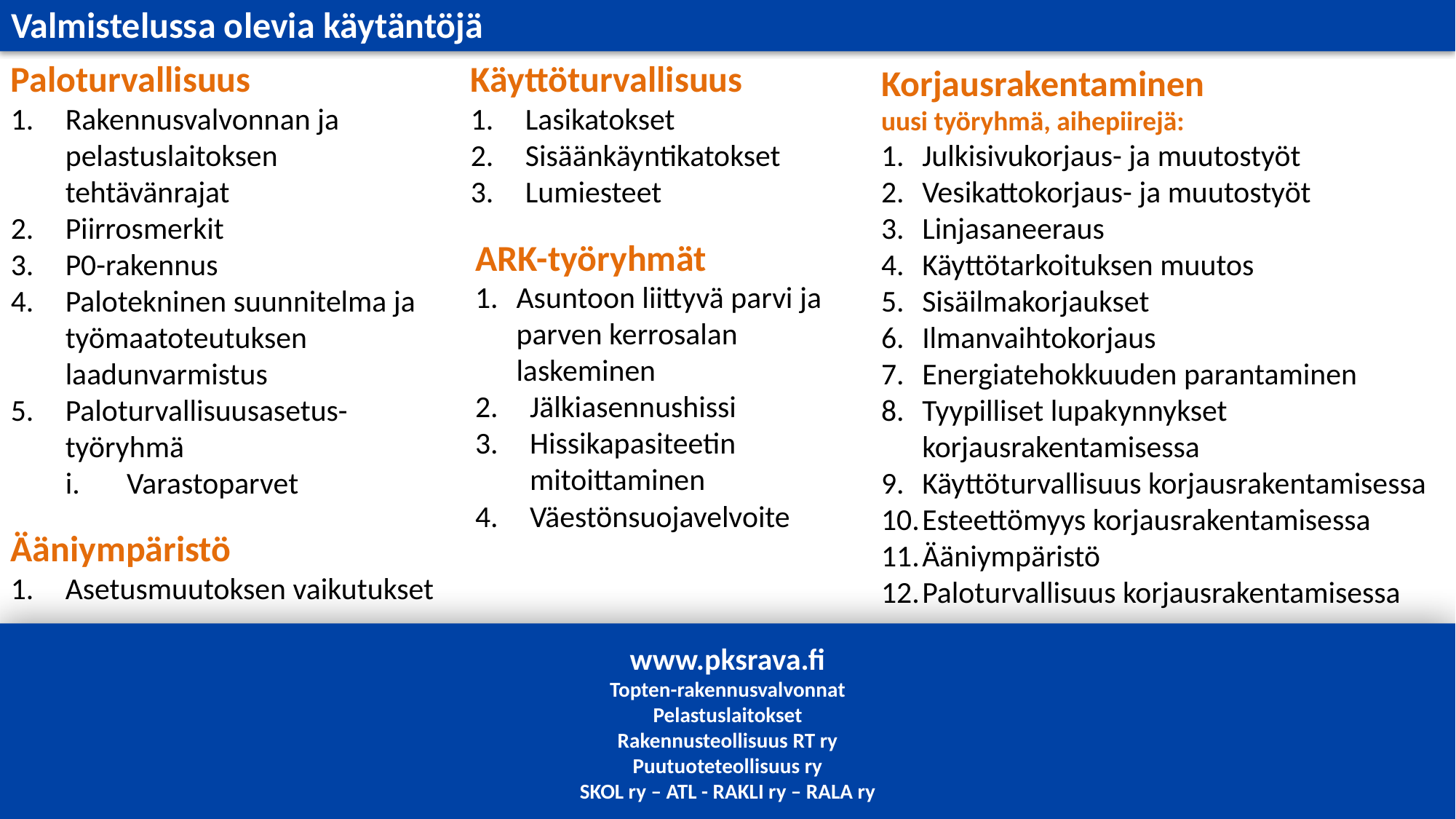

Valmistelussa olevia käytäntöjä
Paloturvallisuus
Rakennusvalvonnan ja pelastuslaitoksen tehtävänrajat
Piirrosmerkit
P0-rakennus
Palotekninen suunnitelma ja työmaatoteutuksen laadunvarmistus
Paloturvallisuusasetus-työryhmä
Varastoparvet
Käyttöturvallisuus
Lasikatokset
Sisäänkäyntikatokset
Lumiesteet
Korjausrakentaminen
uusi työryhmä, aihepiirejä:
Julkisivukorjaus- ja muutostyöt
Vesikattokorjaus- ja muutostyöt
Linjasaneeraus
Käyttötarkoituksen muutos
Sisäilmakorjaukset
Ilmanvaihtokorjaus
Energiatehokkuuden parantaminen
Tyypilliset lupakynnykset korjausrakentamisessa
Käyttöturvallisuus korjausrakentamisessa
Esteettömyys korjausrakentamisessa
Ääniympäristö
Paloturvallisuus korjausrakentamisessa
ARK-työryhmät
Asuntoon liittyvä parvi ja parven kerrosalan laskeminen
Jälkiasennushissi
Hissikapasiteetin mitoittaminen
Väestönsuojavelvoite
Ääniympäristö
Asetusmuutoksen vaikutukset
www.pksrava.fi
Topten-rakennusvalvonnat
Pelastuslaitokset
Rakennusteollisuus RT ry
Puutuoteteollisuus ry
SKOL ry – ATL - RAKLI ry – RALA ry